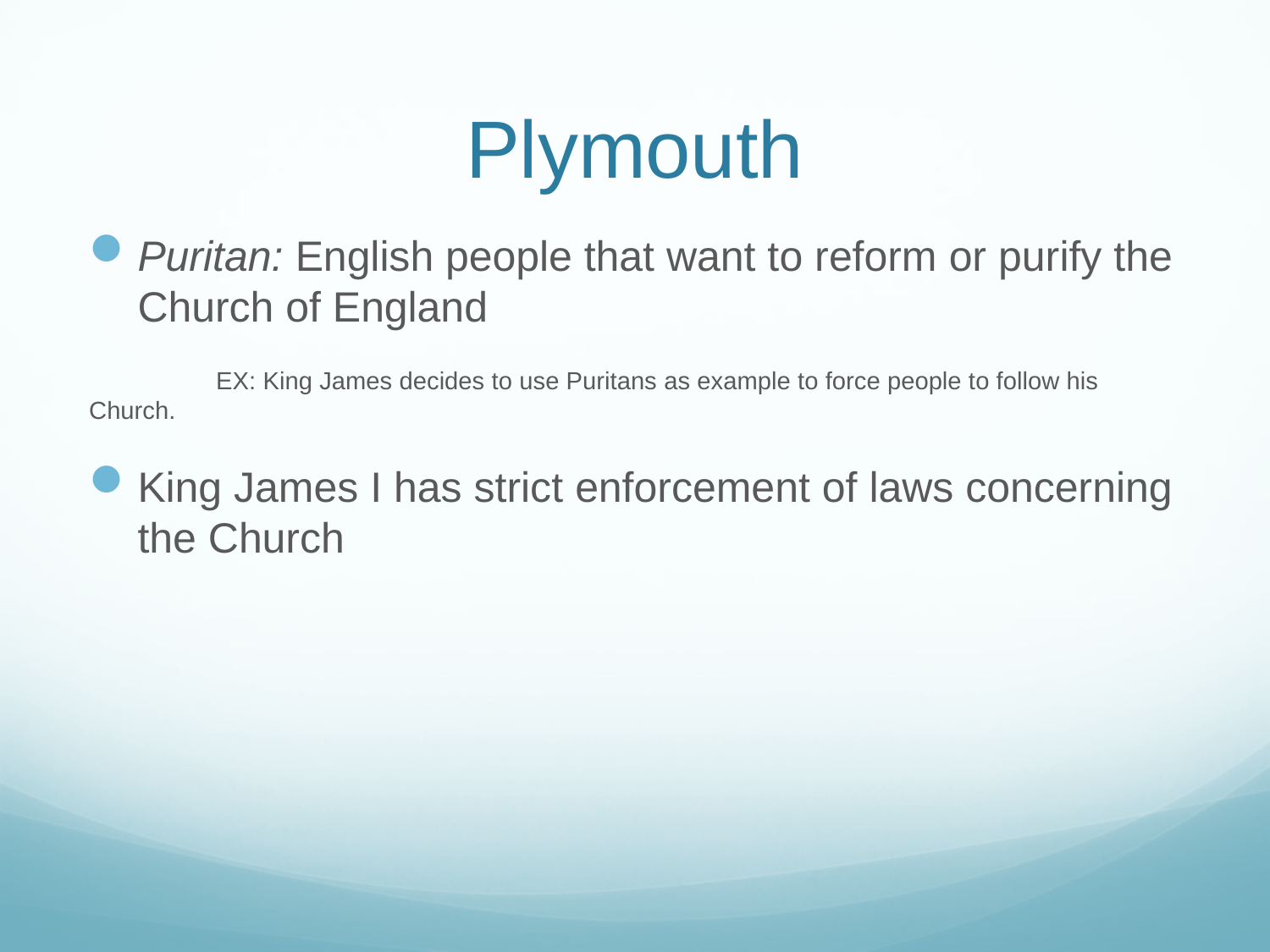

# Plymouth
Puritan: English people that want to reform or purify the Church of England
	EX: King James decides to use Puritans as example to force people to follow his Church.
King James I has strict enforcement of laws concerning the Church